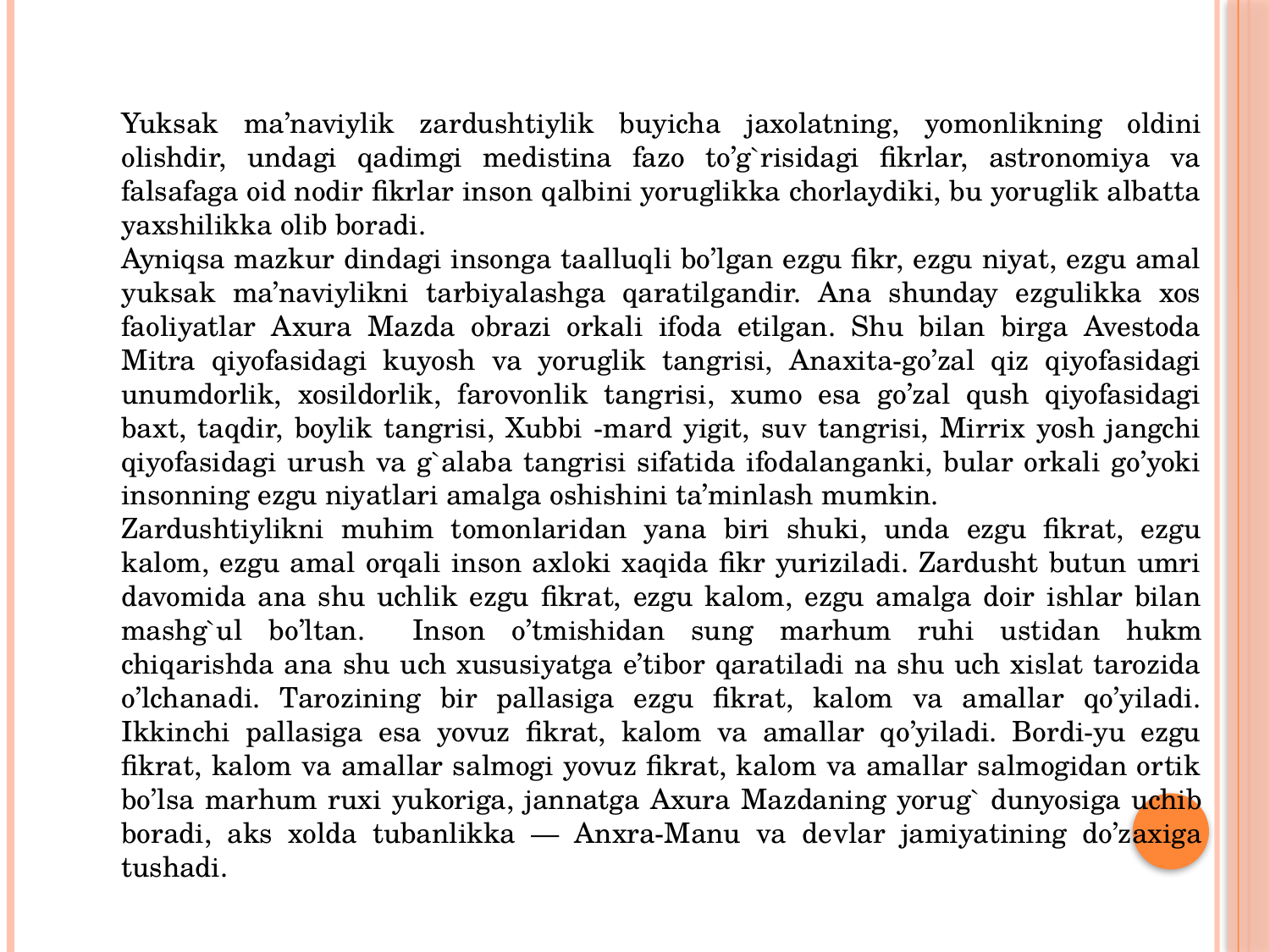

Yuksak ma’naviylik zardushtiylik buyicha jaxolatning, yomonlikning oldini olishdir, undagi qadimgi medistina fazo to’g`risidagi fikrlar, astronomiya va falsafaga oid nodir fikrlar inson qalbini yoruglikka chorlaydiki, bu yoruglik albatta yaxshilikka olib boradi.
Ayniqsa mazkur dindagi insonga taalluqli bo’lgan ezgu fikr, ezgu niyat, ezgu amal yuksak ma’naviylikni tarbiyalashga qaratilgandir. Ana shunday ezgulikka xos faoliyatlar Axura Mazda obrazi orkali ifoda etilgan. Shu bilan birga Avestoda Mitra qiyofasidagi kuyosh va yoruglik tangrisi, Anaxita-go’zal qiz qiyofasidagi unumdorlik, xosildorlik, farovonlik tangrisi, xumo esa go’zal qush qiyofasidagi baxt, taqdir, boylik tangrisi, Xubbi -mard yigit, suv tangrisi, Mirrix yosh jangchi qiyofasidagi urush va g`alaba tangrisi sifatida ifodalanganki, bular orkali go’yoki insonning ezgu niyatlari amalga oshishini ta’minlash mumkin.
Zardushtiylikni muhim tomonlaridan yana biri shuki, unda ezgu fikrat, ezgu kalom, ezgu amal orqali inson axloki xaqida fikr yuriziladi. Zardusht butun umri davomida ana shu uchlik ezgu fikrat, ezgu kalom, ezgu amalga doir ishlar bilan mashg`ul bo’ltan. 	Inson o’tmishidan sung marhum ruhi ustidan hukm chiqarishda ana shu uch xususiyatga e’tibor qaratiladi na shu uch xislat tarozida o’lchanadi. Tarozining bir pallasiga ezgu fikrat, kalom va amallar qo’yiladi. Ikkinchi pallasiga esa yovuz fikrat, kalom va amallar qo’yiladi. Bordi-yu ezgu fikrat, kalom va amallar salmogi yovuz fikrat, kalom va amallar salmogidan ortik bo’lsa marhum ruxi yukoriga, jannatga Axura Mazdaning yorug` dunyosiga uchib boradi, aks xolda tubanlikka — Anxra-Manu va devlar jamiyatining do’zaxiga tushadi.